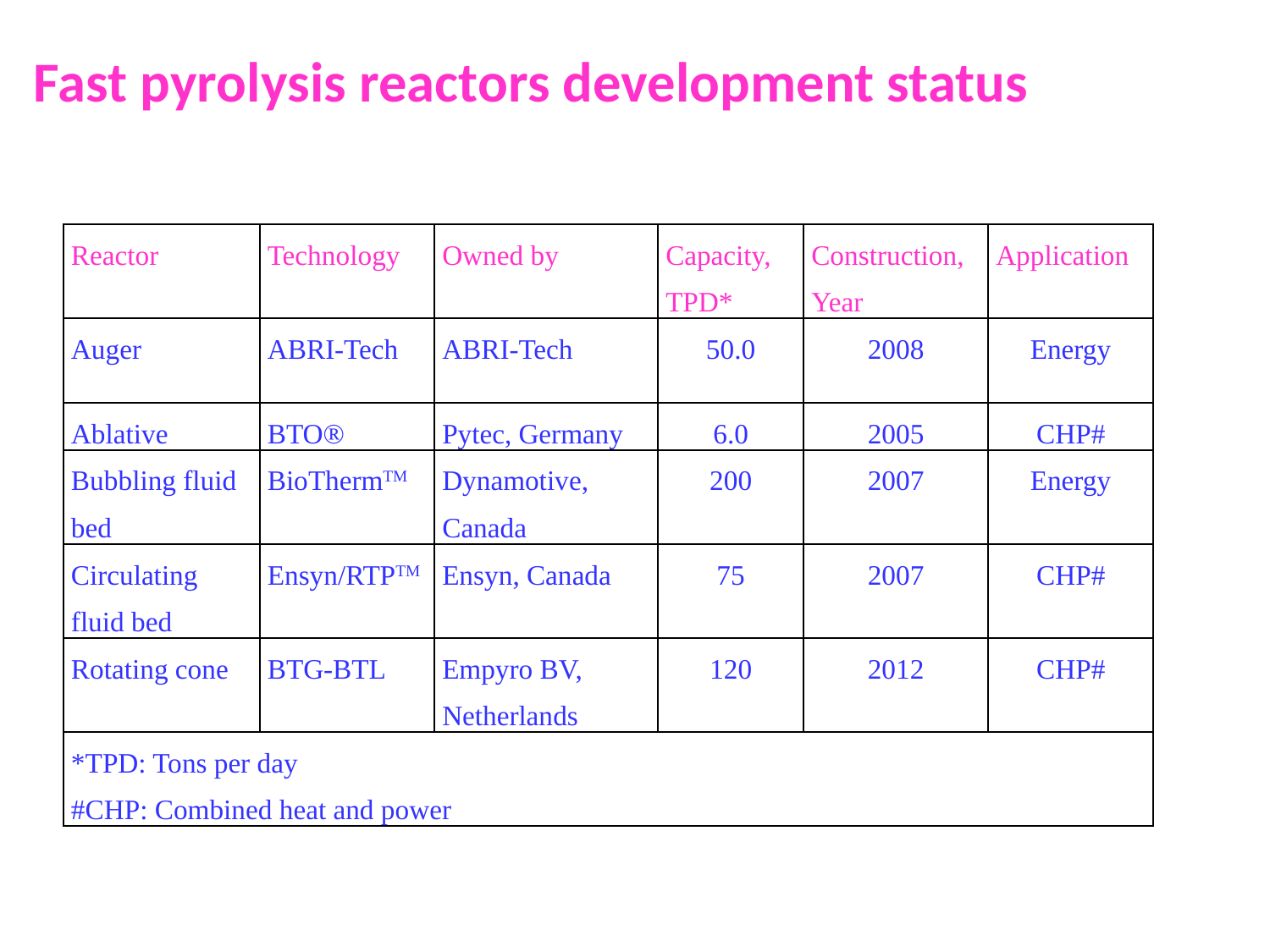

# Fast pyrolysis reactors development status
| Reactor | Technology | Owned by | Capacity, TPD\* | Construction, Year | Application |
| --- | --- | --- | --- | --- | --- |
| Auger | ABRI-Tech | ABRI-Tech | 50.0 | 2008 | Energy |
| Ablative | BTO® | Pytec, Germany | 6.0 | 2005 | CHP# |
| Bubbling fluid bed | BioThermTM | Dynamotive, Canada | 200 | 2007 | Energy |
| Circulating fluid bed | Ensyn/RTPTM | Ensyn, Canada | 75 | 2007 | CHP# |
| Rotating cone | BTG-BTL | Empyro BV, Netherlands | 120 | 2012 | CHP# |
| \*TPD: Tons per day #CHP: Combined heat and power |  |  |  |  |  |